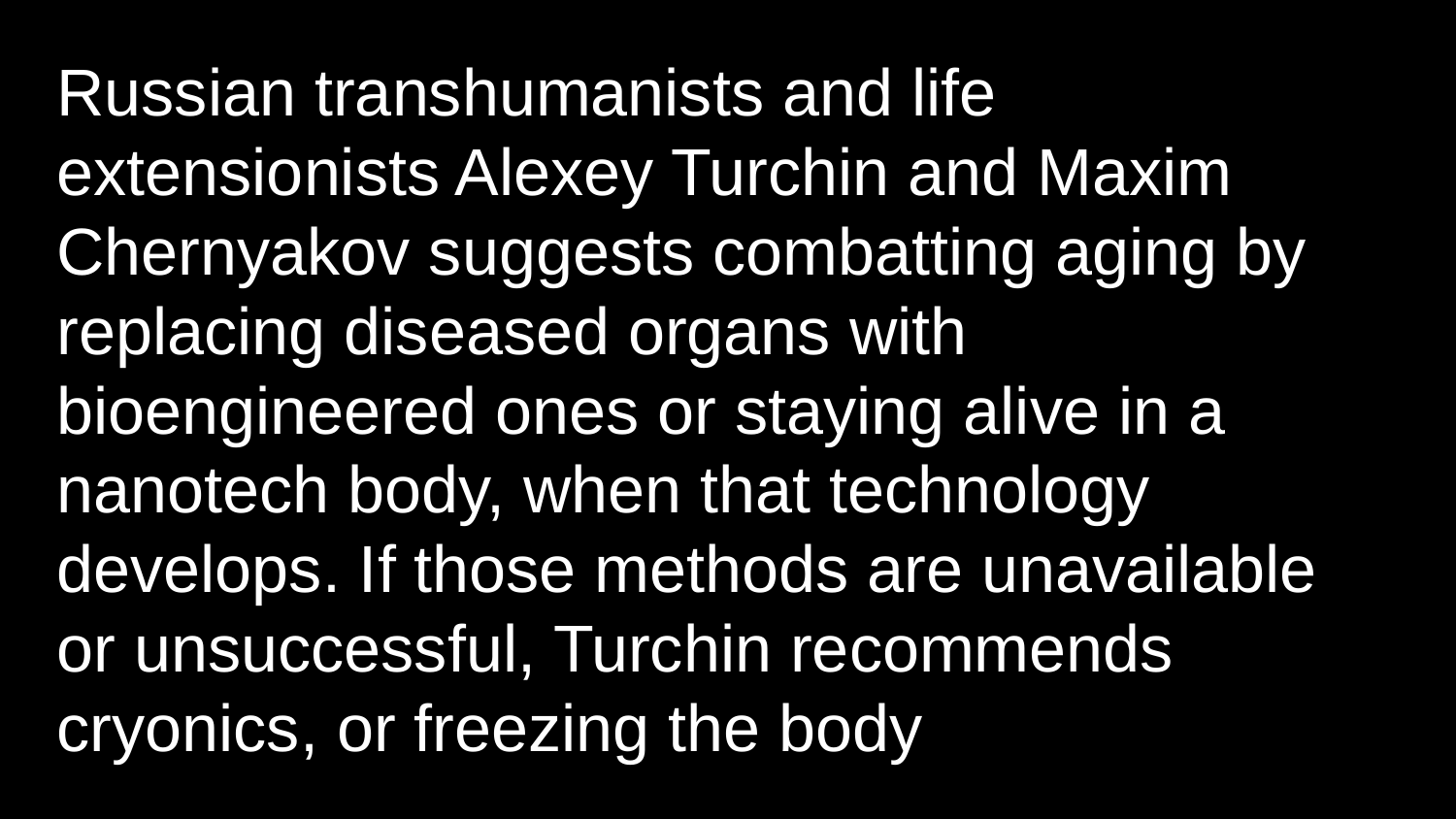

Russian transhumanists and life extensionists Alexey Turchin and Maxim Chernyakov suggests combatting aging by replacing diseased organs with bioengineered ones or staying alive in a nanotech body, when that technology develops. If those methods are unavailable or unsuccessful, Turchin recommends cryonics, or freezing the body